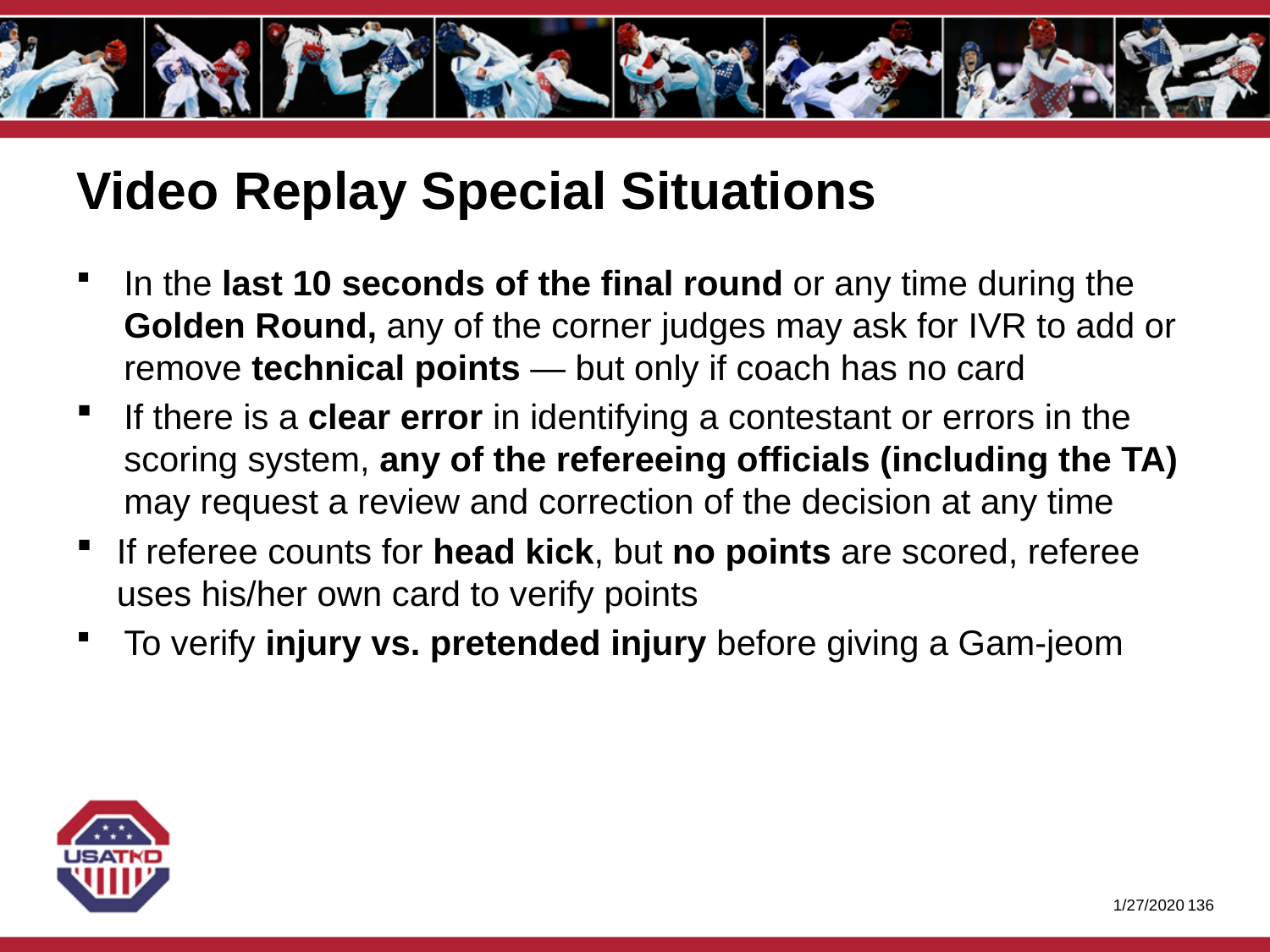

# Video Replay Special Situations
In the last 10 seconds of the final round or any time during the Golden Round, any of the corner judges may ask for IVR to add or remove technical points — but only if coach has no card
If there is a clear error in identifying a contestant or errors in the scoring system, any of the refereeing officials (including the TA) may request a review and correction of the decision at any time
If referee counts for head kick, but no points are scored, referee uses his/her own card to verify points
To verify injury vs. pretended injury before giving a Gam-jeom
1/27/2020
136